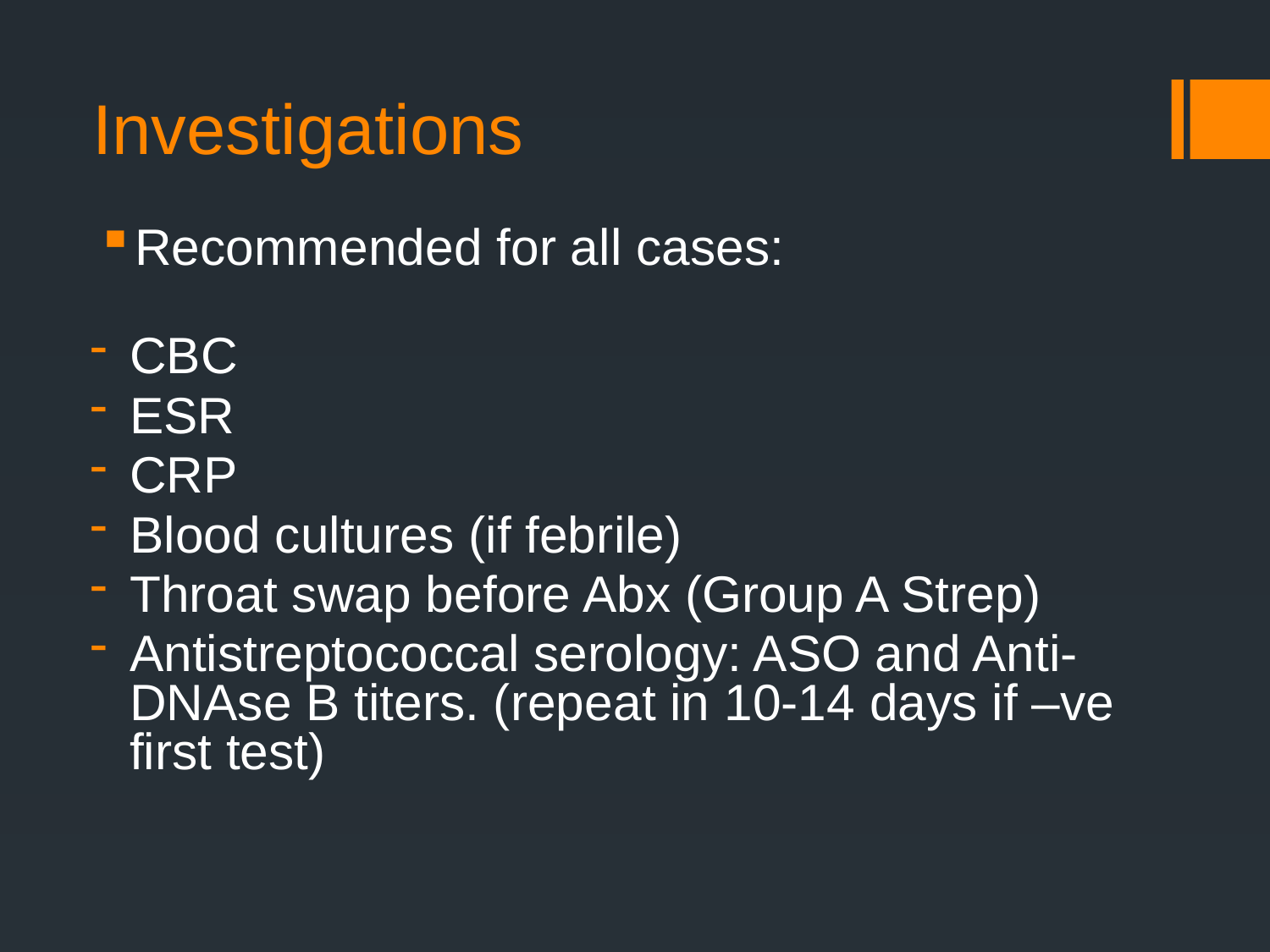

# Investigations
Recommended for all cases:
CBC
ESR
CRP
Blood cultures (if febrile)
Throat swap before Abx (Group A Strep)
Antistreptococcal serology: ASO and Anti-DNAse B titers. (repeat in 10-14 days if –ve first test)